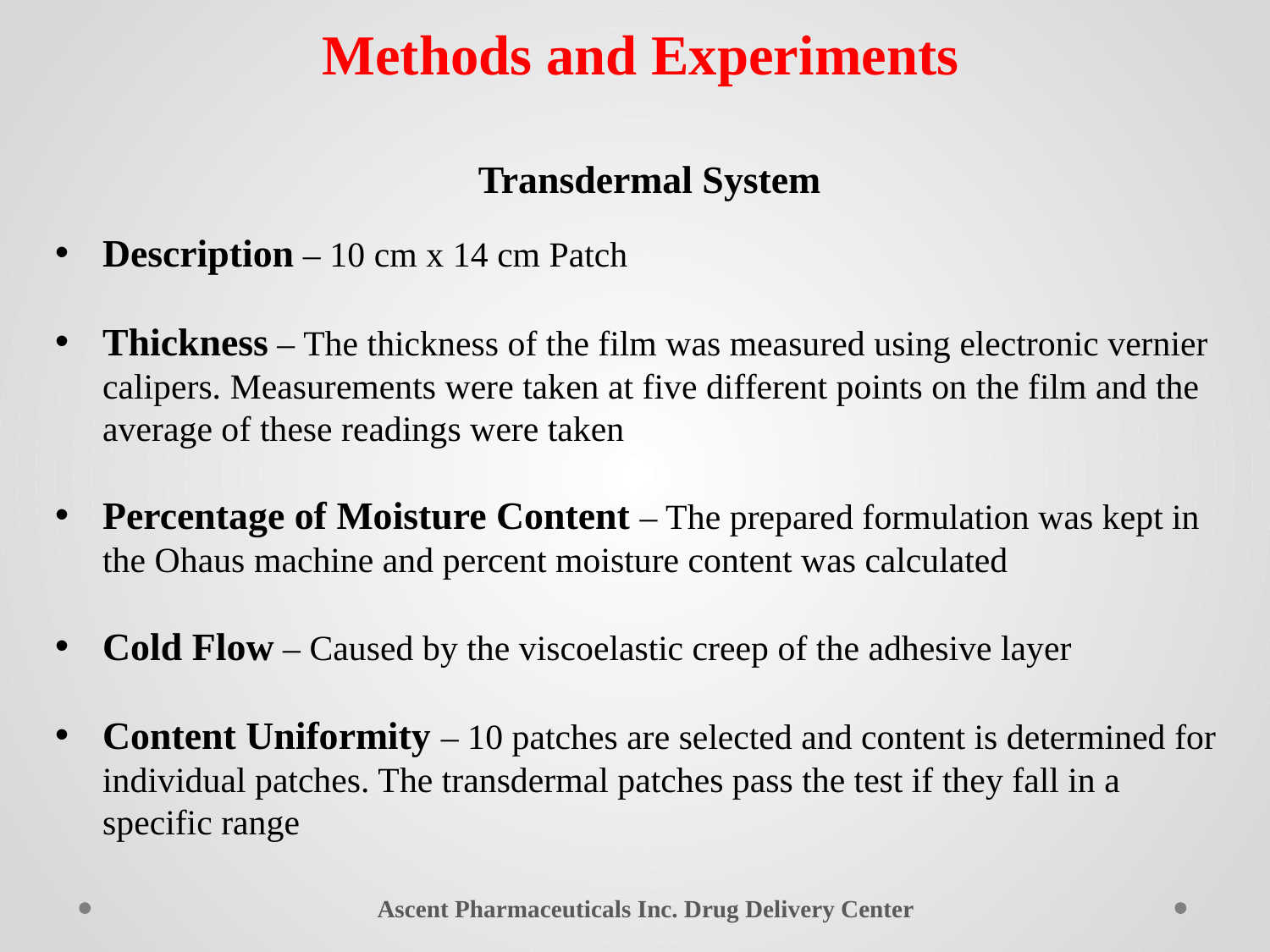

Methods and Experiments
Transdermal System
Description – 10 cm x 14 cm Patch

Thickness – The thickness of the film was measured using electronic vernier calipers. Measurements were taken at five different points on the film and the average of these readings were taken

Percentage of Moisture Content – The prepared formulation was kept in the Ohaus machine and percent moisture content was calculated

Cold Flow – Caused by the viscoelastic creep of the adhesive layer

Content Uniformity – 10 patches are selected and content is determined for individual patches. The transdermal patches pass the test if they fall in a specific range
Ascent Pharmaceuticals Inc. Drug Delivery Center